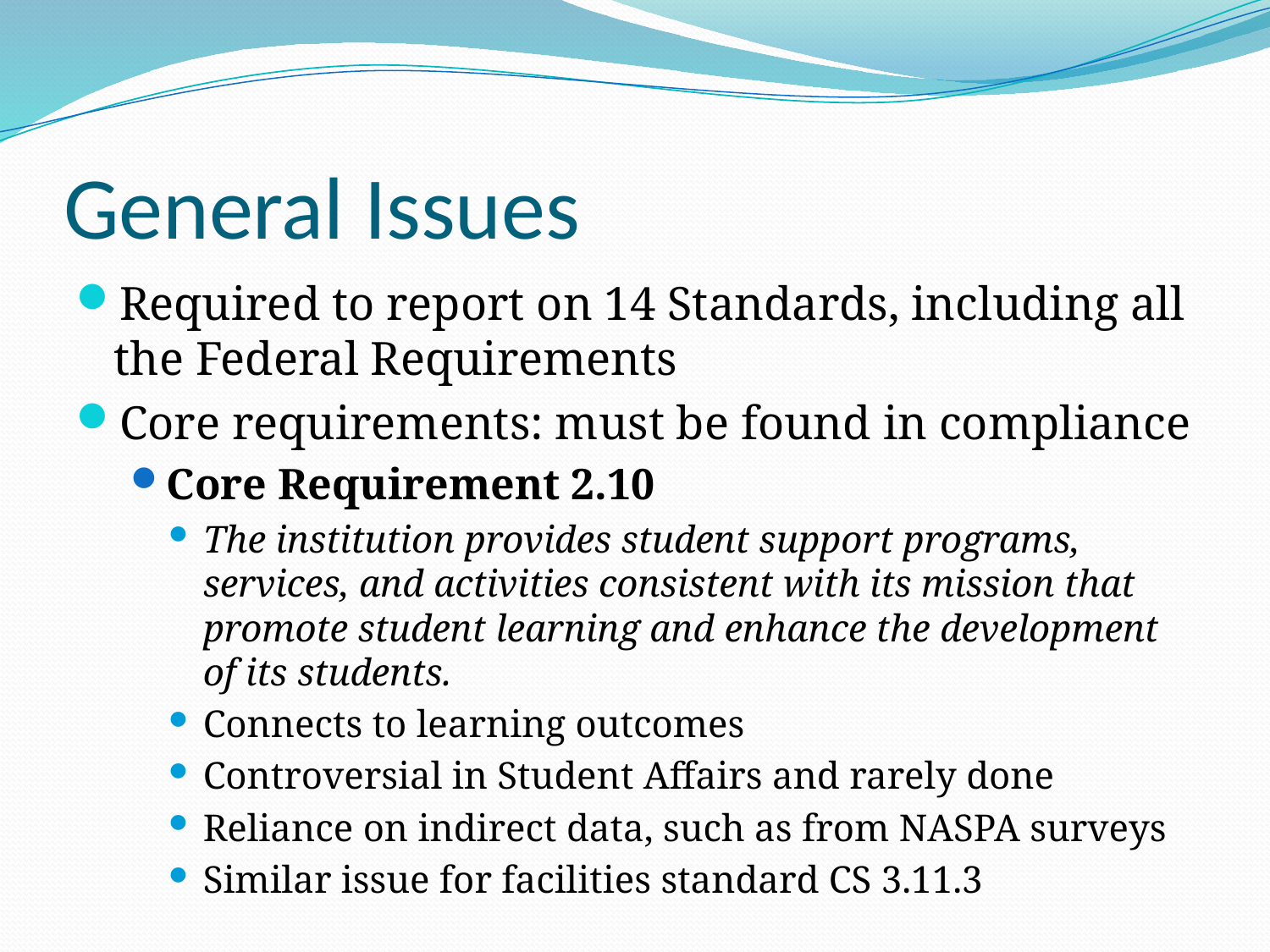

# General Issues
Required to report on 14 Standards, including all the Federal Requirements
Core requirements: must be found in compliance
Core Requirement 2.10
The institution provides student support programs, services, and activities consistent with its mission that promote student learning and enhance the development of its students.
Connects to learning outcomes
Controversial in Student Affairs and rarely done
Reliance on indirect data, such as from NASPA surveys
Similar issue for facilities standard CS 3.11.3